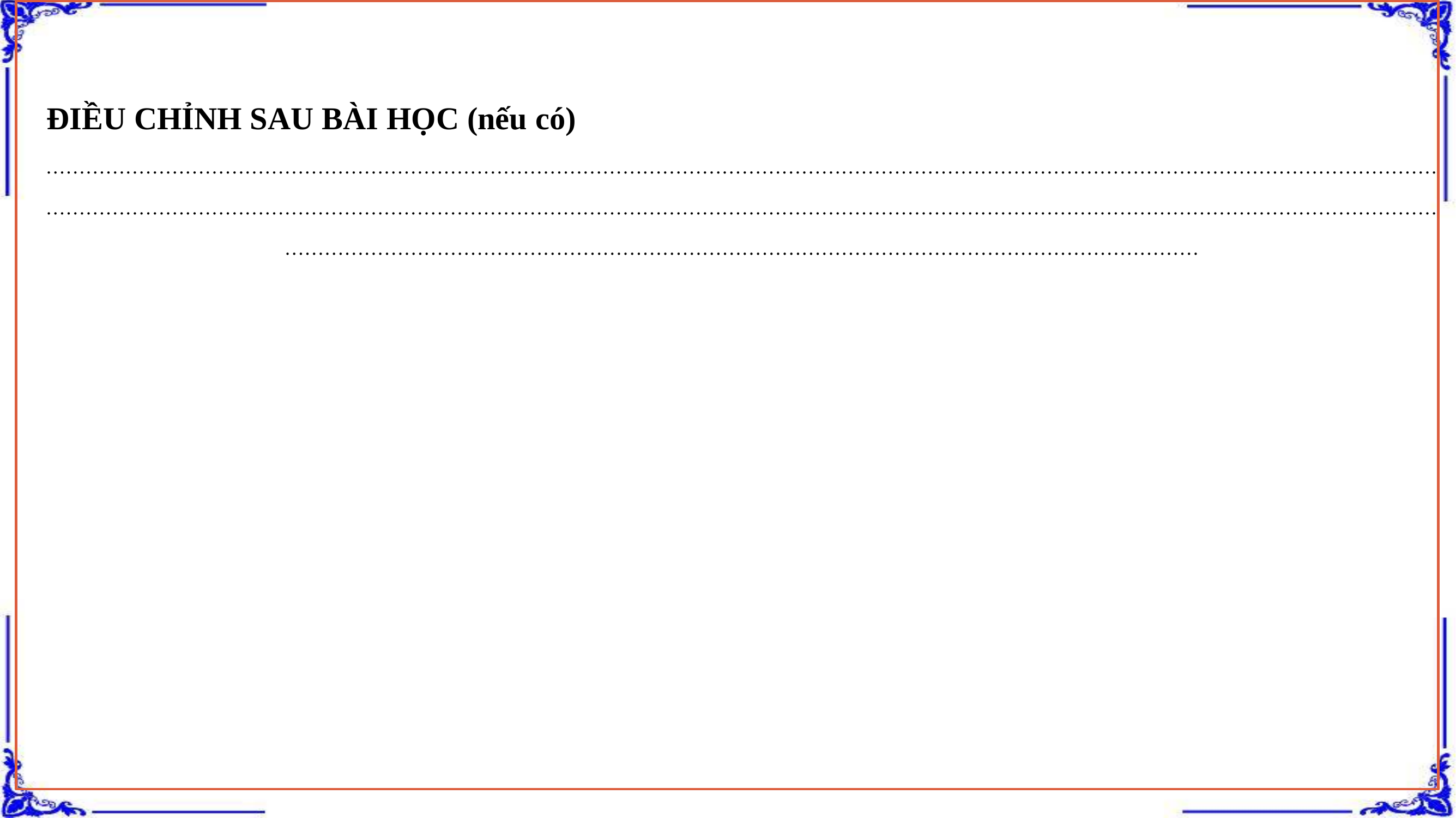

ĐIỀU CHỈNH SAU BÀI HỌC (nếu có)
………………………………………………………………………………………………………………………………………………………………………………………………………………………………………………………………………………………………………………………………………………………………………………………………………………………………………………………………………………………………………………